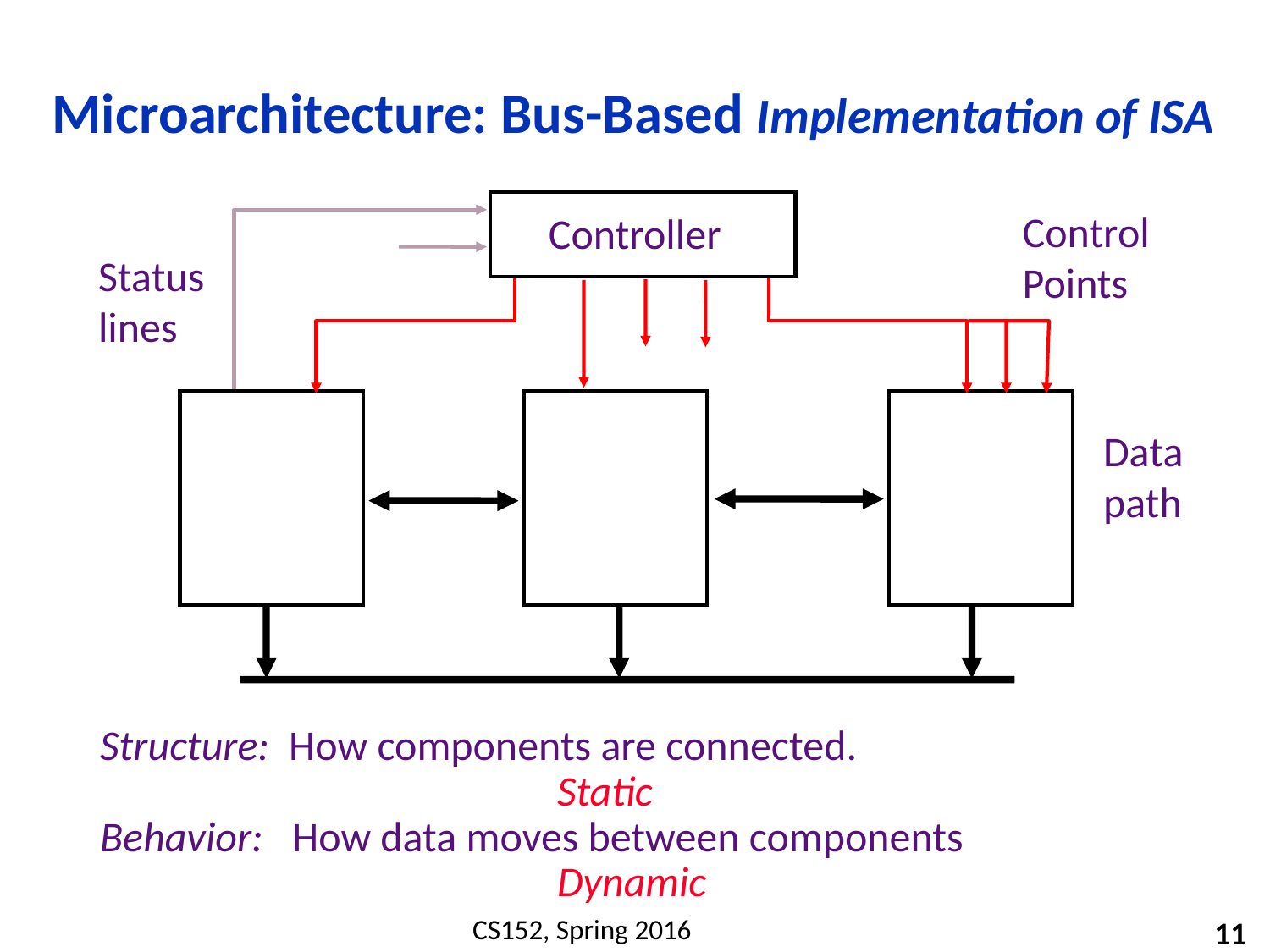

# Microarchitecture: Bus-Based Implementation of ISA

Control
Points
Controller

Status
lines

Data
path

Structure:  How components are connected.
                                                Static
Behavior:   How data moves between components
                                                Dynamic
11